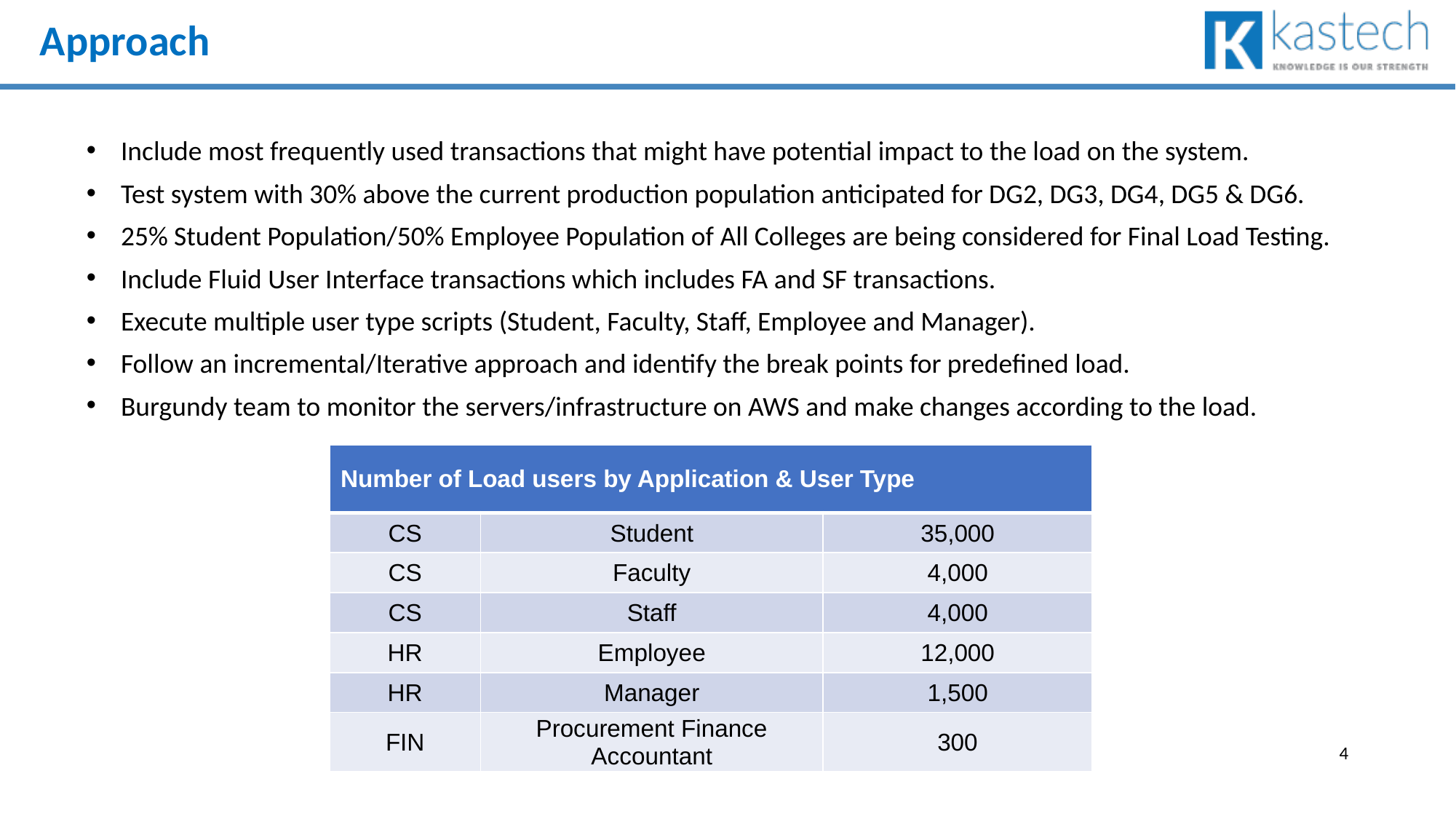

# Approach
Include most frequently used transactions that might have potential impact to the load on the system.
Test system with 30% above the current production population anticipated for DG2, DG3, DG4, DG5 & DG6.
25% Student Population/50% Employee Population of All Colleges are being considered for Final Load Testing.
Include Fluid User Interface transactions which includes FA and SF transactions.
Execute multiple user type scripts (Student, Faculty, Staff, Employee and Manager).
Follow an incremental/Iterative approach and identify the break points for predefined load.
Burgundy team to monitor the servers/infrastructure on AWS and make changes according to the load.
| Number of Load users by Application & User Type |  |  |
| --- | --- | --- |
| CS | Student | 35,000 |
| CS | Faculty | 4,000 |
| CS | Staff | 4,000 |
| HR | Employee | 12,000 |
| HR | Manager | 1,500 |
| FIN | Procurement Finance Accountant | 300 |
4